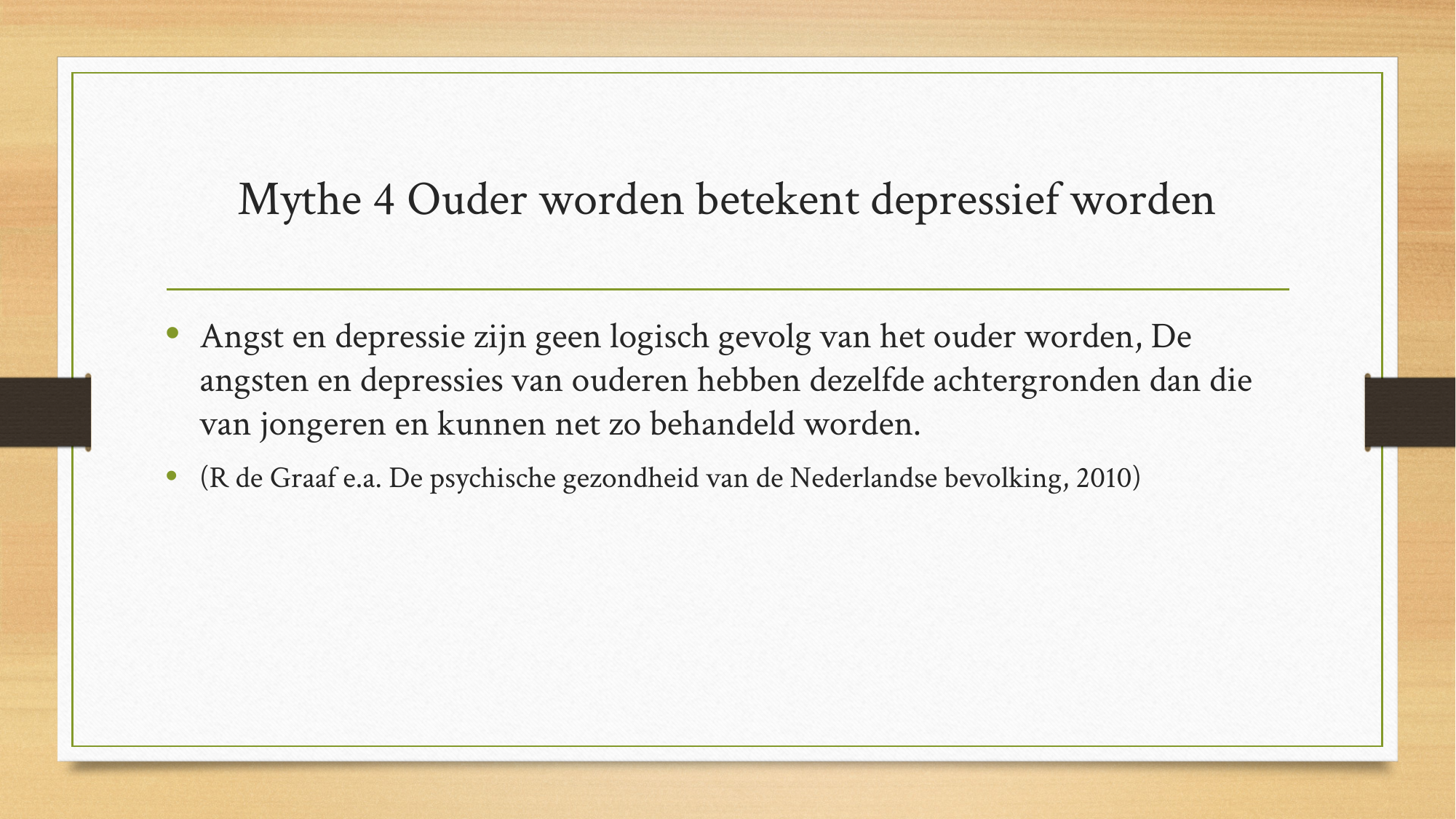

# Mythe 4 Ouder worden betekent depressief worden
Angst en depressie zijn geen logisch gevolg van het ouder worden, De angsten en depressies van ouderen hebben dezelfde achtergronden dan die van jongeren en kunnen net zo behandeld worden.
(R de Graaf e.a. De psychische gezondheid van de Nederlandse bevolking, 2010)